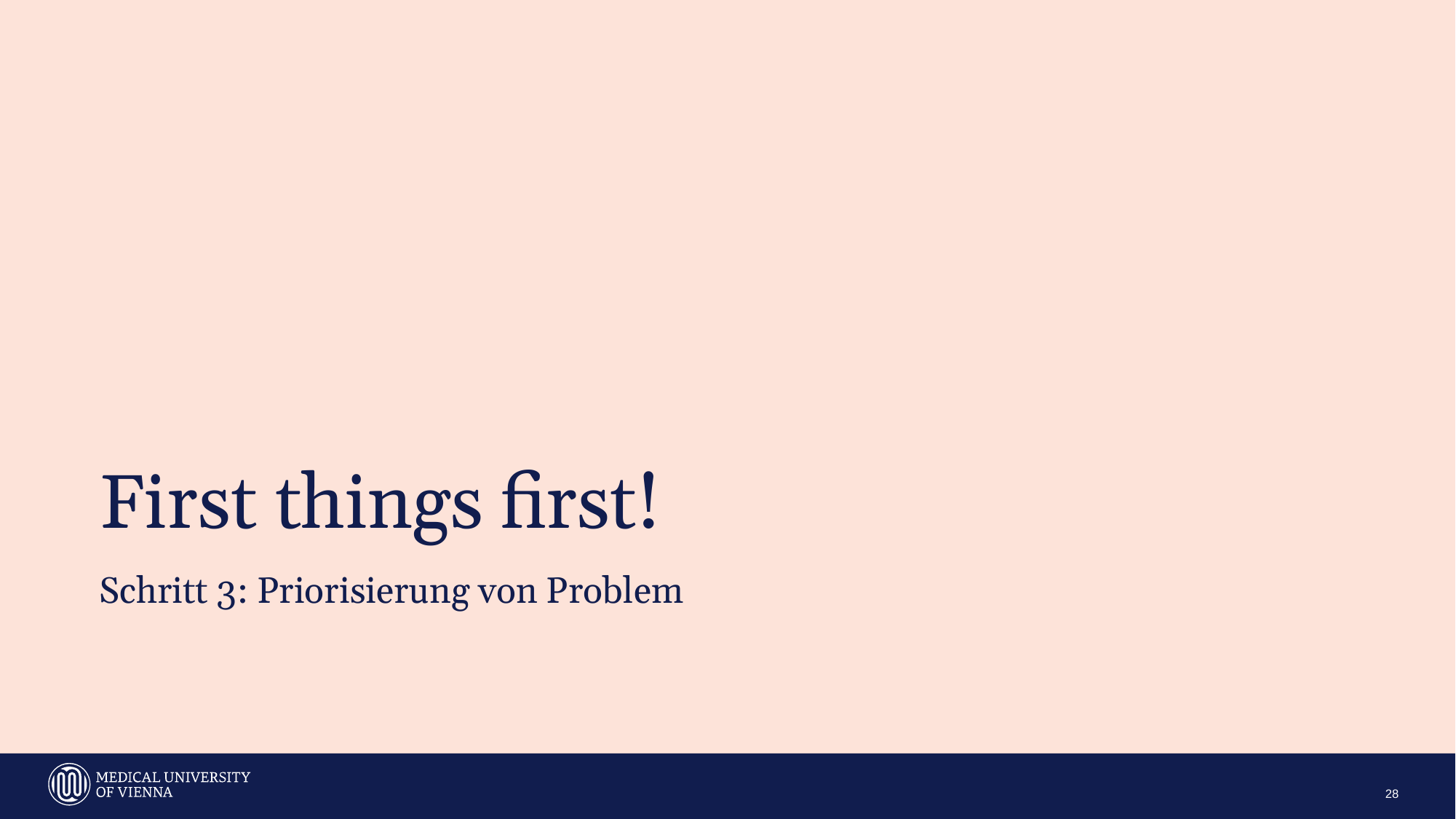

# First things first!
Schritt 3: Priorisierung von Problem
28